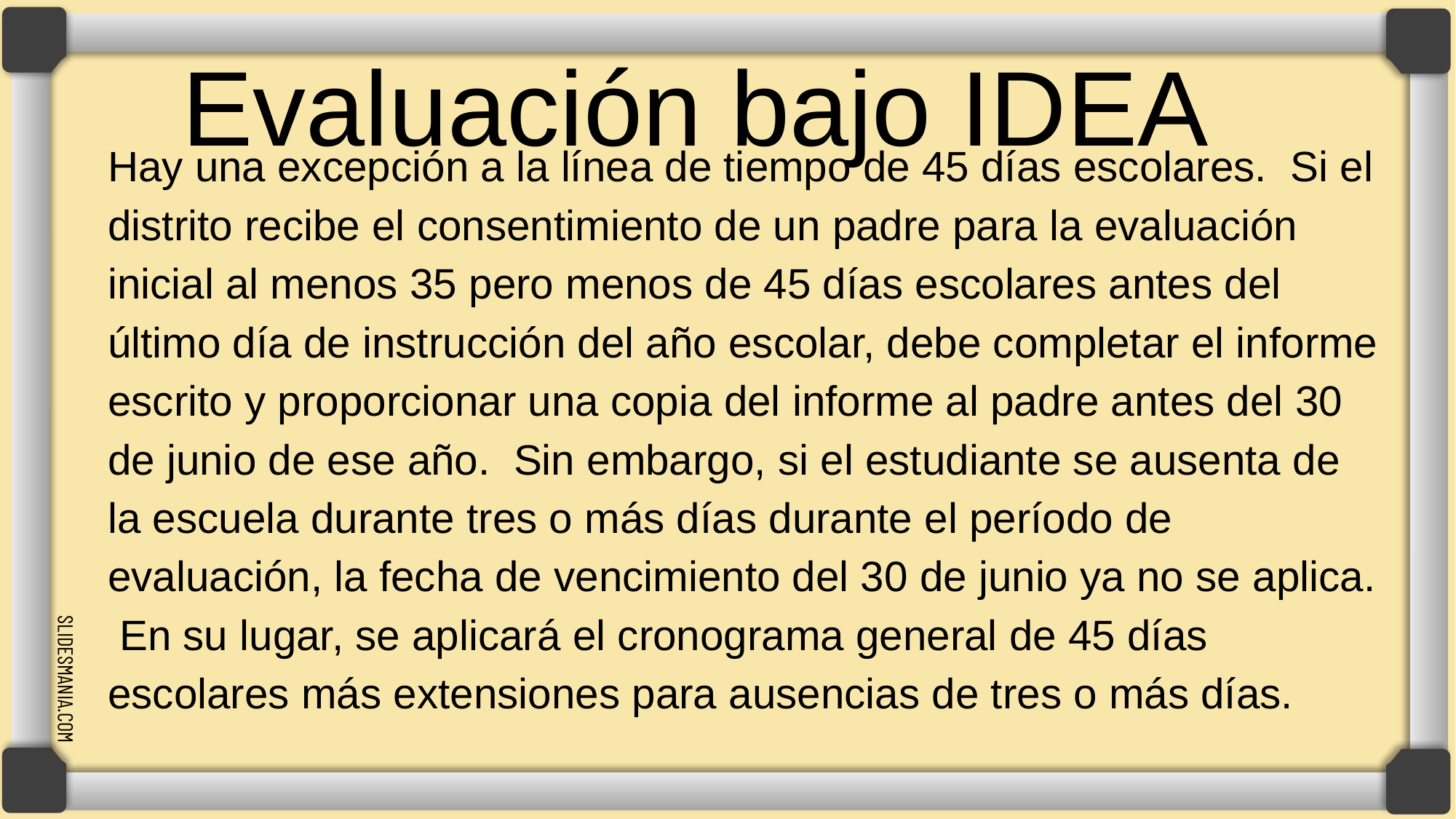

# Evaluación bajo IDEA
Hay una excepción a la línea de tiempo de 45 días escolares.  Si el distrito recibe el consentimiento de un padre para la evaluación inicial al menos 35 pero menos de 45 días escolares antes del último día de instrucción del año escolar, debe completar el informe escrito y proporcionar una copia del informe al padre antes del 30 de junio de ese año.  Sin embargo, si el estudiante se ausenta de la escuela durante tres o más días durante el período de evaluación, la fecha de vencimiento del 30 de junio ya no se aplica.  En su lugar, se aplicará el cronograma general de 45 días escolares más extensiones para ausencias de tres o más días.